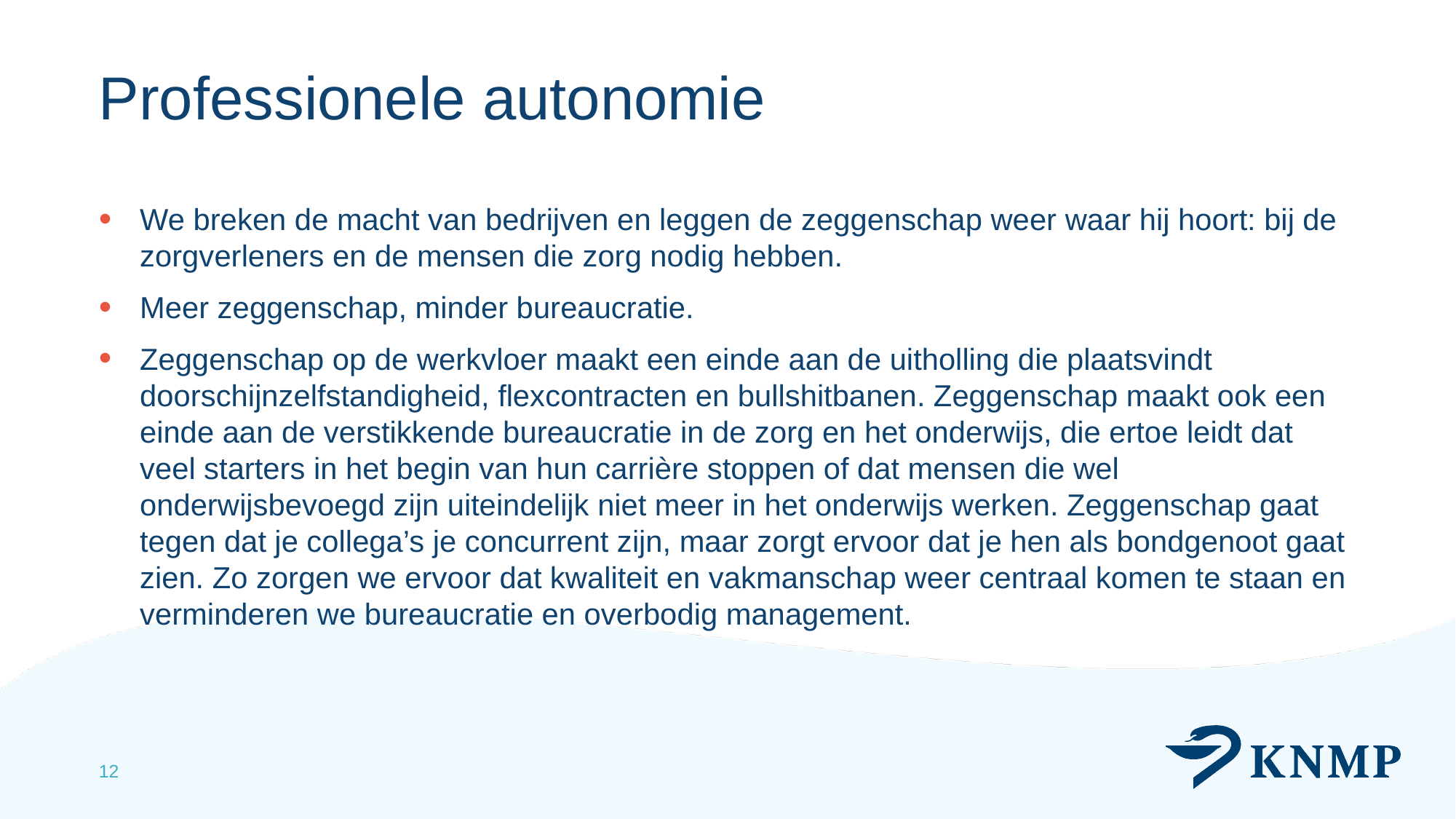

# Professionele autonomie
We breken de macht van bedrijven en leggen de zeggenschap weer waar hij hoort: bij de zorgverleners en de mensen die zorg nodig hebben.
Meer zeggenschap, minder bureaucratie.
Zeggenschap op de werkvloer maakt een einde aan de uitholling die plaatsvindt doorschijnzelfstandigheid, flexcontracten en bullshitbanen. Zeggenschap maakt ook een einde aan de verstikkende bureaucratie in de zorg en het onderwijs, die ertoe leidt dat veel starters in het begin van hun carrière stoppen of dat mensen die wel onderwijsbevoegd zijn uiteindelijk niet meer in het onderwijs werken. Zeggenschap gaat tegen dat je collega’s je concurrent zijn, maar zorgt ervoor dat je hen als bondgenoot gaat zien. Zo zorgen we ervoor dat kwaliteit en vakmanschap weer centraal komen te staan en verminderen we bureaucratie en overbodig management.

12